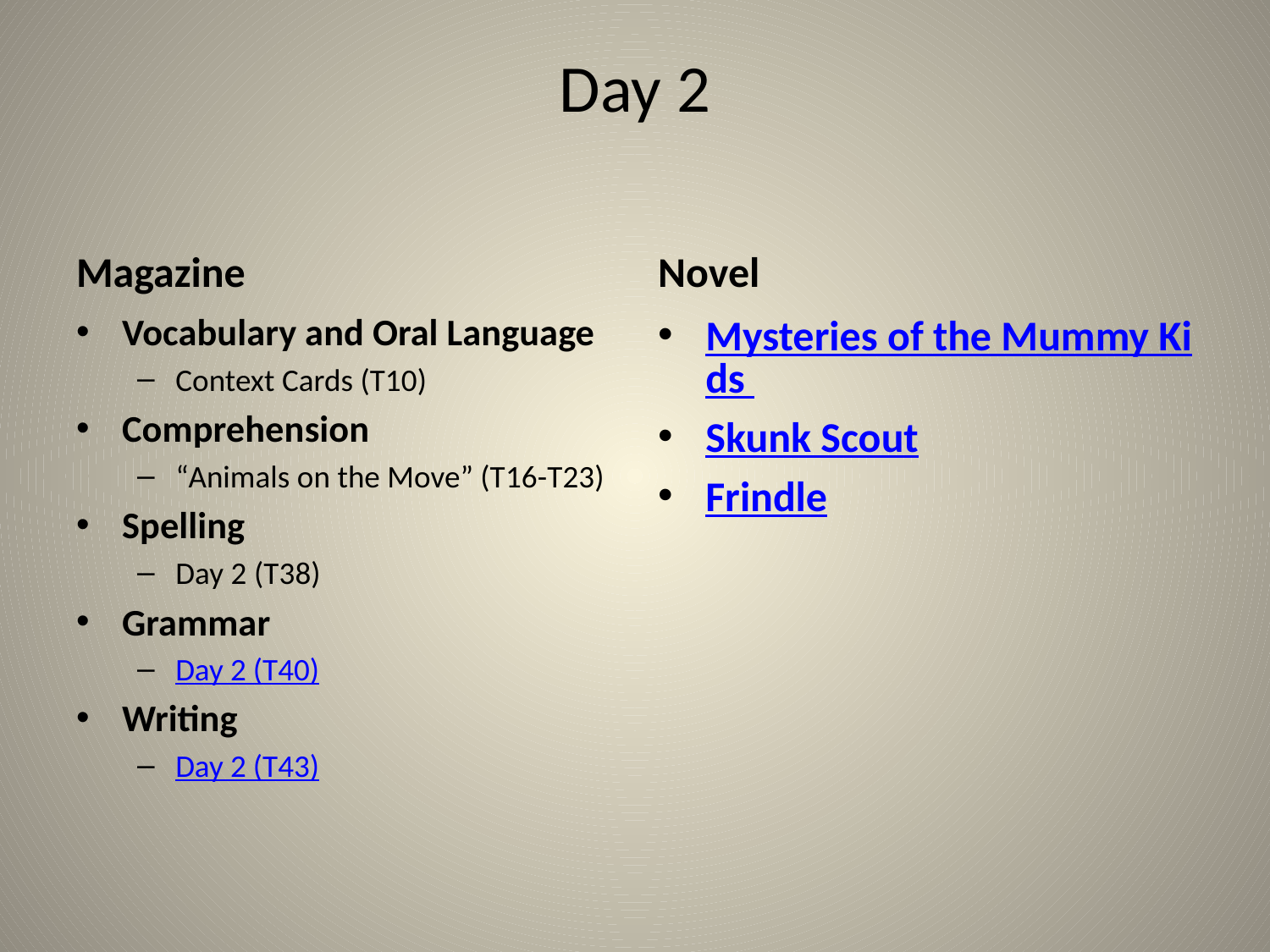

# Day 2
Magazine
Novel
Vocabulary and Oral Language
Context Cards (T10)
Comprehension
“Animals on the Move” (T16-T23)
Spelling
Day 2 (T38)
Grammar
Day 2 (T40)
Writing
Day 2 (T43)

Mysteries of the Mummy Kids
Skunk Scout
Frindle